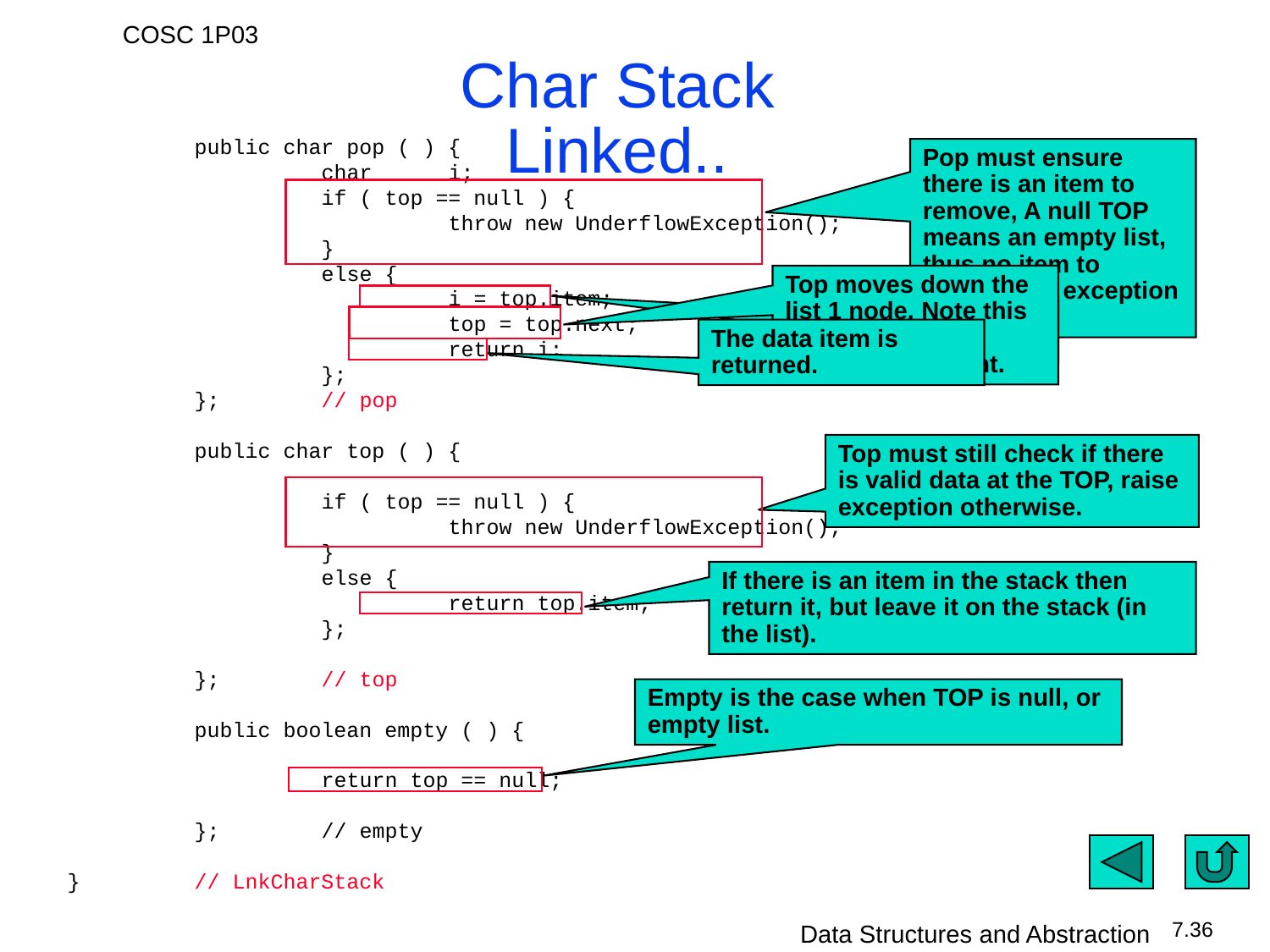

# Char Stack Linked..
	public char pop ( ) {
		char	i;
		if ( top == null ) {
			throw new UnderflowException();
		}
		else {
			i = top.item;
			top = top.next;
			return i;
		};
	};	// pop

	public char top ( ) {

		if ( top == null ) {
			throw new UnderflowException();
		}
		else {
			return top.item;
		};

	};	// top

	public boolean empty ( ) {

		return top == null;

	};	// empty

}	// LnkCharStack
Pop must ensure there is an item to remove, A null TOP means an empty list, thus no item to remove, An exception is raised

Top moves down the list 1 node, Note this is the same as remove from front.

Extract the item from the node.
The data item is returned.

Top must still check if there is valid data at the TOP, raise exception otherwise.

If there is an item in the stack then return it, but leave it on the stack (in the list).

Empty is the case when TOP is null, or empty list.